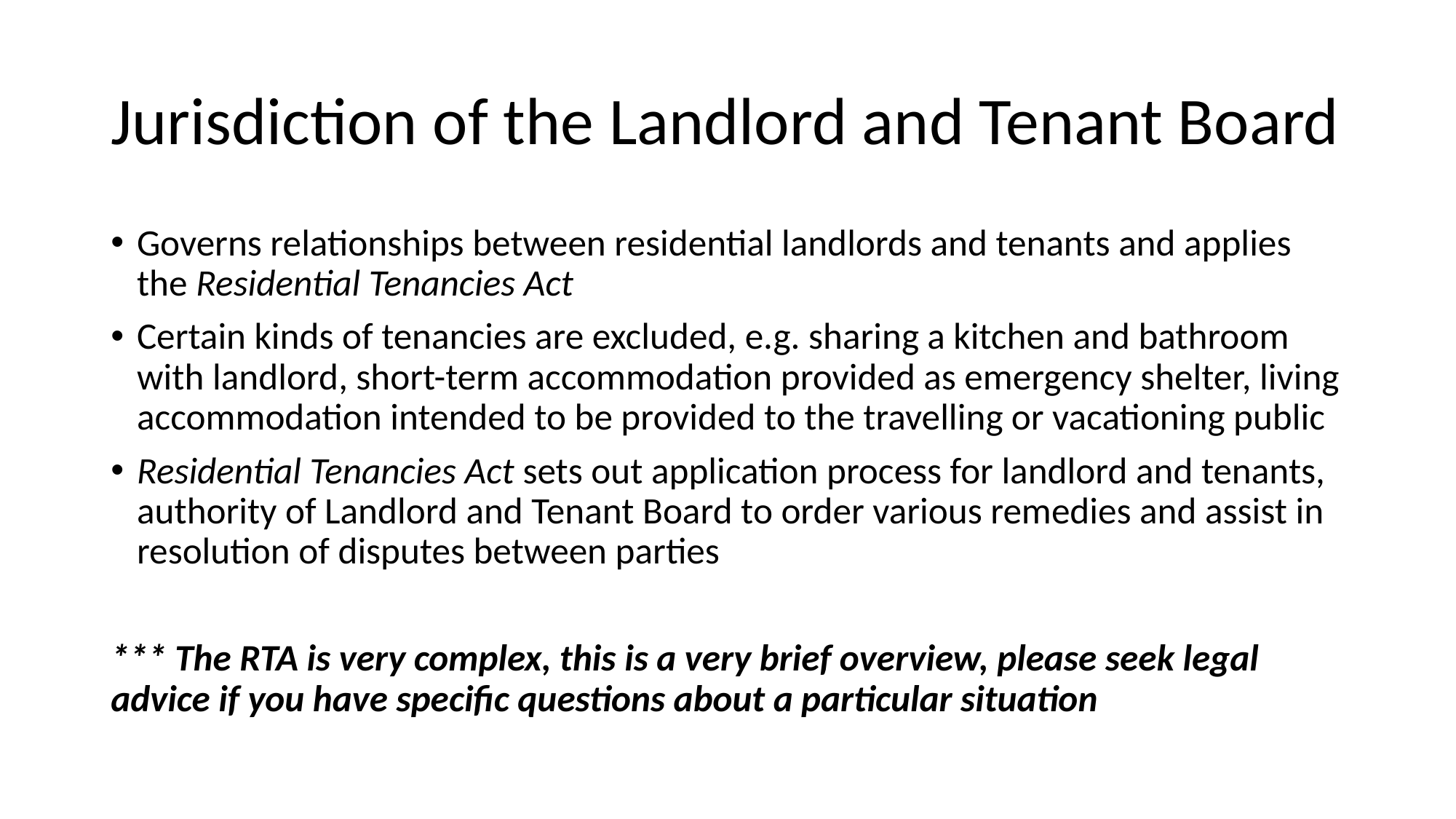

# Jurisdiction of the Landlord and Tenant Board
Governs relationships between residential landlords and tenants and applies the Residential Tenancies Act
Certain kinds of tenancies are excluded, e.g. sharing a kitchen and bathroom with landlord, short-term accommodation provided as emergency shelter, living accommodation intended to be provided to the travelling or vacationing public
Residential Tenancies Act sets out application process for landlord and tenants, authority of Landlord and Tenant Board to order various remedies and assist in resolution of disputes between parties

*** The RTA is very complex, this is a very brief overview, please seek legal advice if you have specific questions about a particular situation